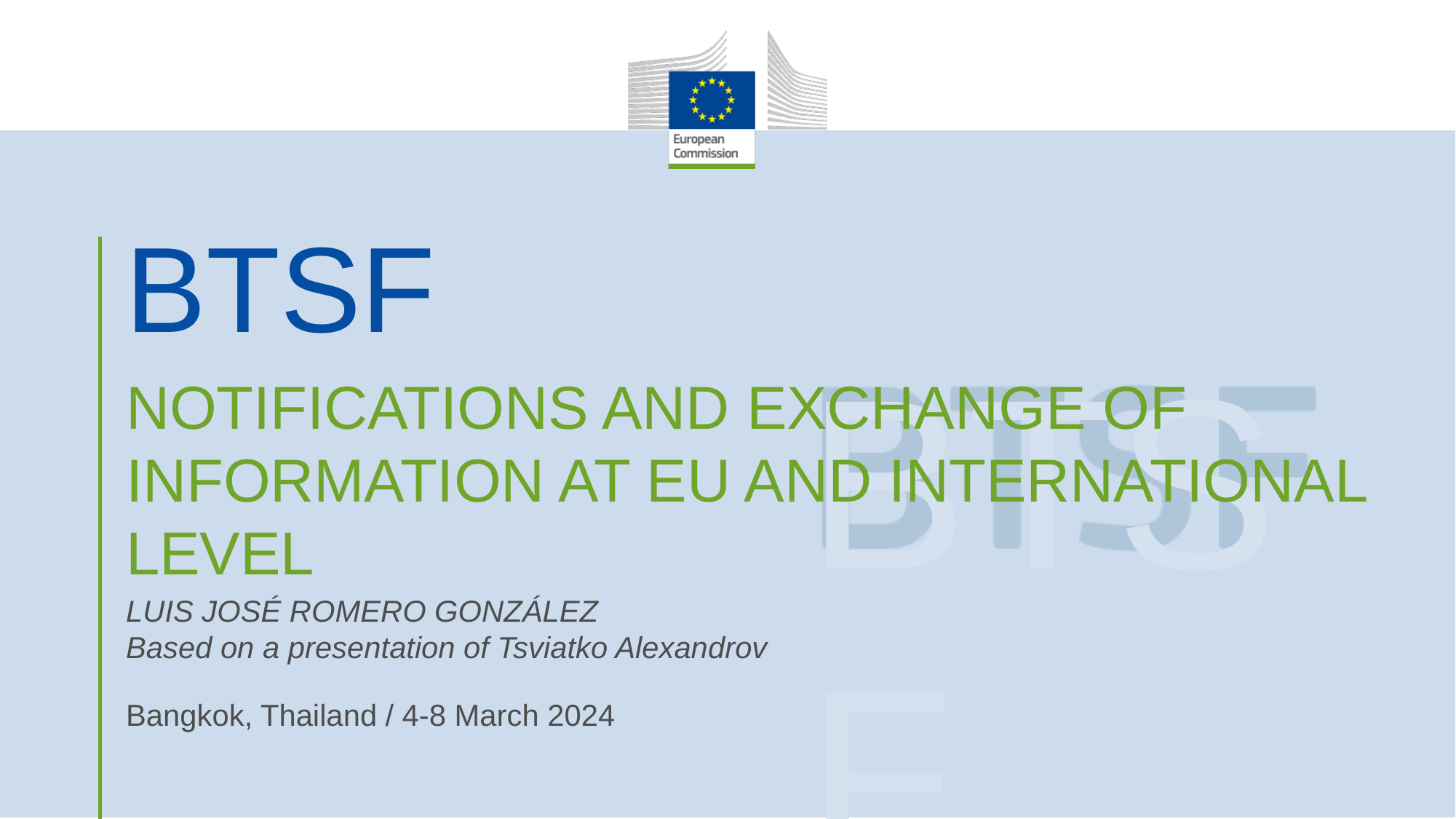

NOTIFICATIONS AND EXCHANGE OF INFORMATION AT EU AND INTERNATIONAL LEVEL
LUIS JOSÉ ROMERO GONZÁLEZ
Based on a presentation of Tsviatko Alexandrov
Bangkok, Thailand / 4-8 March 2024